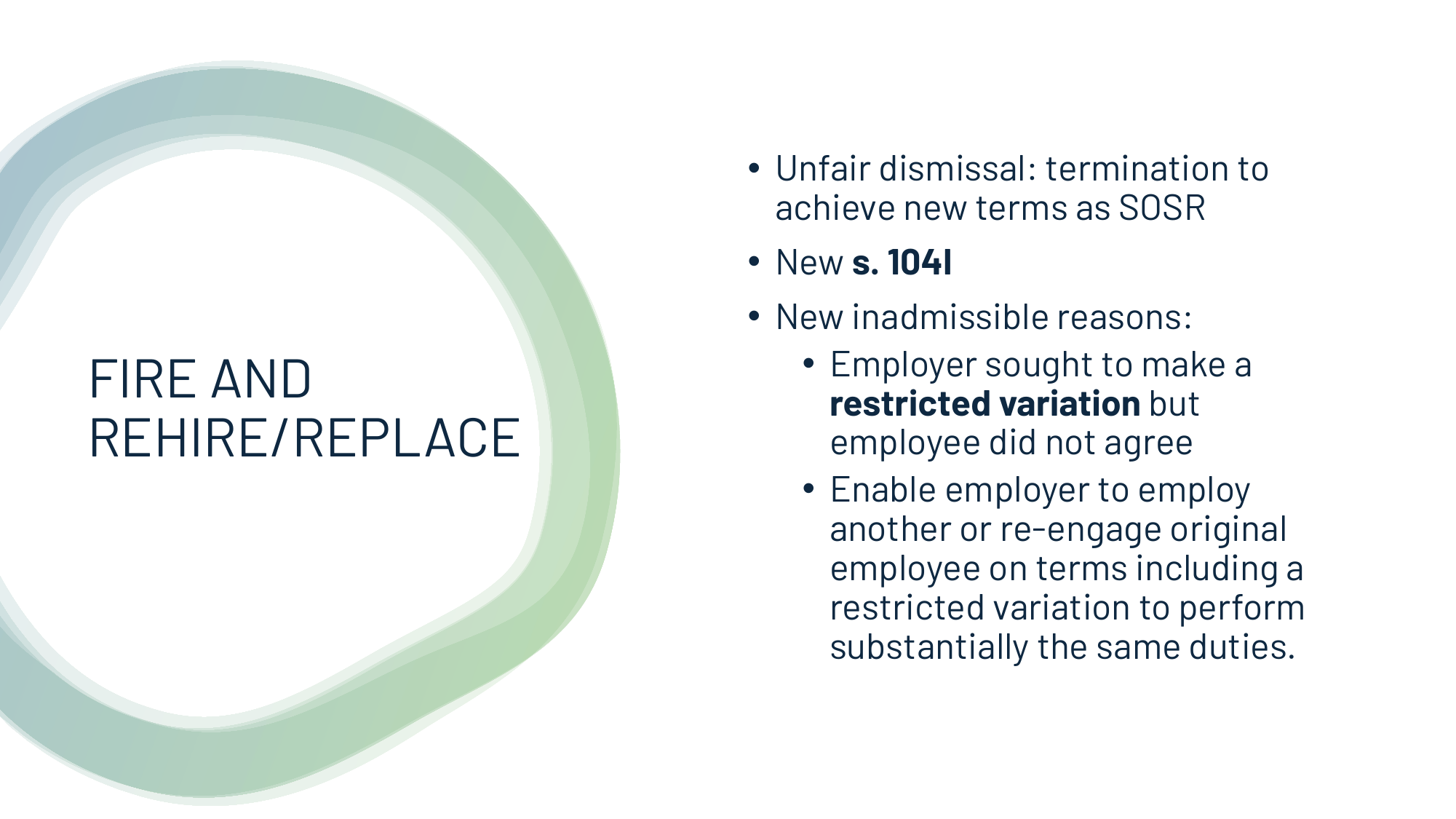

Unfair dismissal: termination to achieve new terms as SOSR
New s. 104I
New inadmissible reasons:
Employer sought to make a restricted variation but employee did not agree
Enable employer to employ another or re-engage original employee on terms including a restricted variation to perform substantially the same duties.
# FIRE AND REHIRE/REPLACE